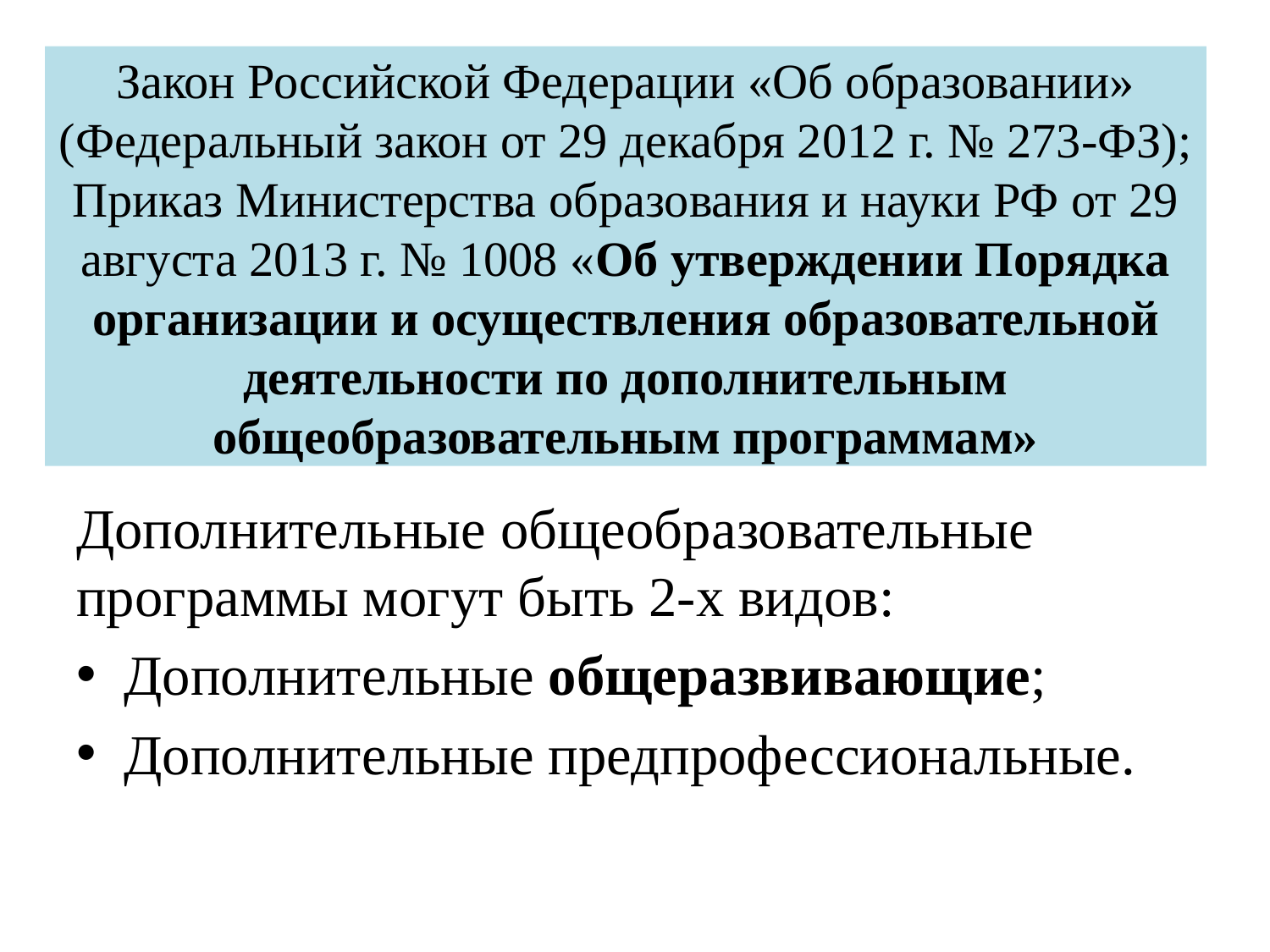

# Закон Российской Федерации «Об образовании» (Федеральный закон от 29 декабря 2012 г. № 273-ФЗ); Приказ Министерства образования и науки РФ от 29 августа 2013 г. № 1008 «Об утверждении Порядка организации и осуществления образовательной деятельности по дополнительным общеобразовательным программам»
Дополнительные общеобразовательные программы могут быть 2-х видов:
Дополнительные общеразвивающие;
Дополнительные предпрофессиональные.